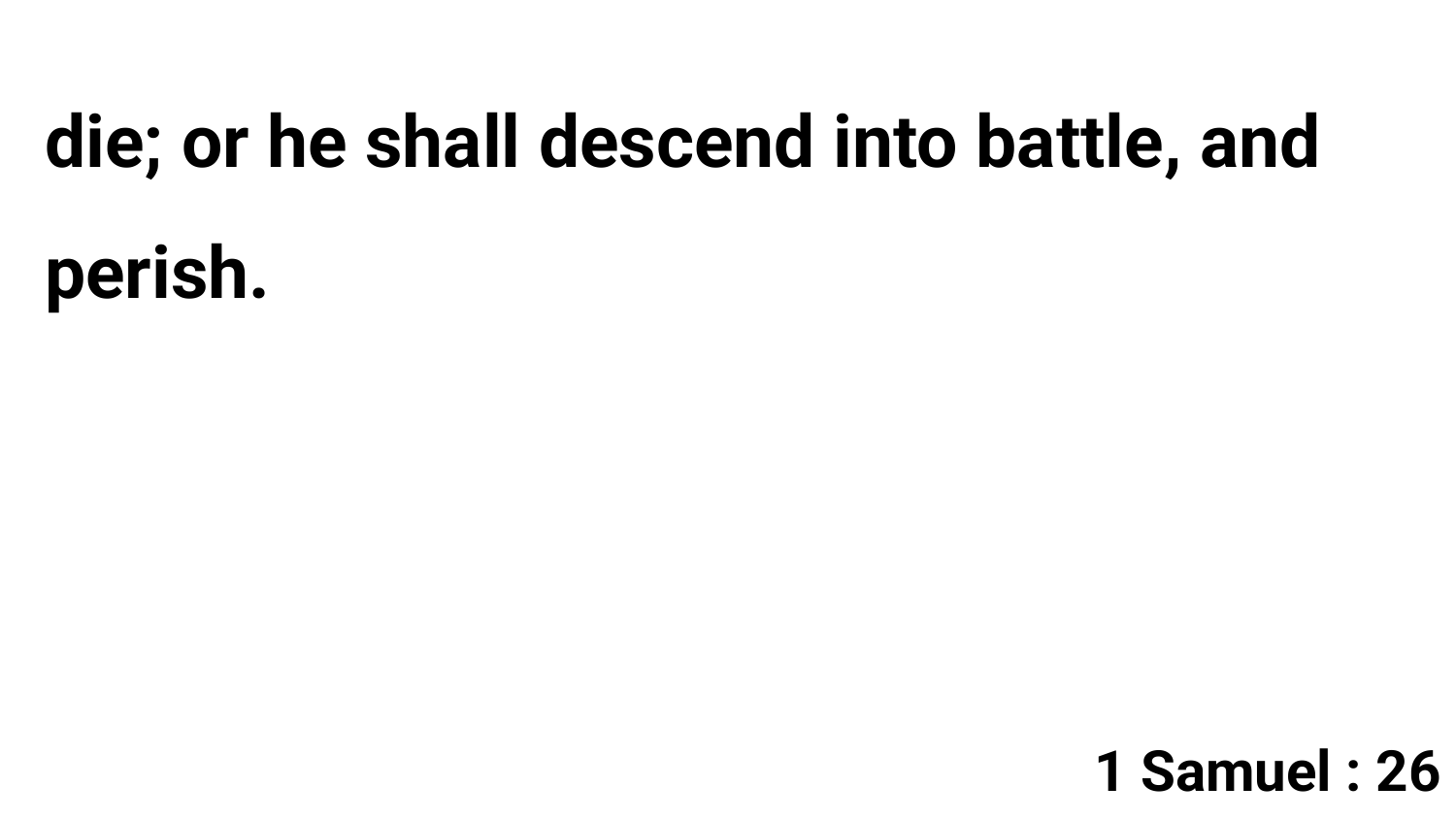

die; or he shall descend into battle, and perish.
1 Samuel : 26